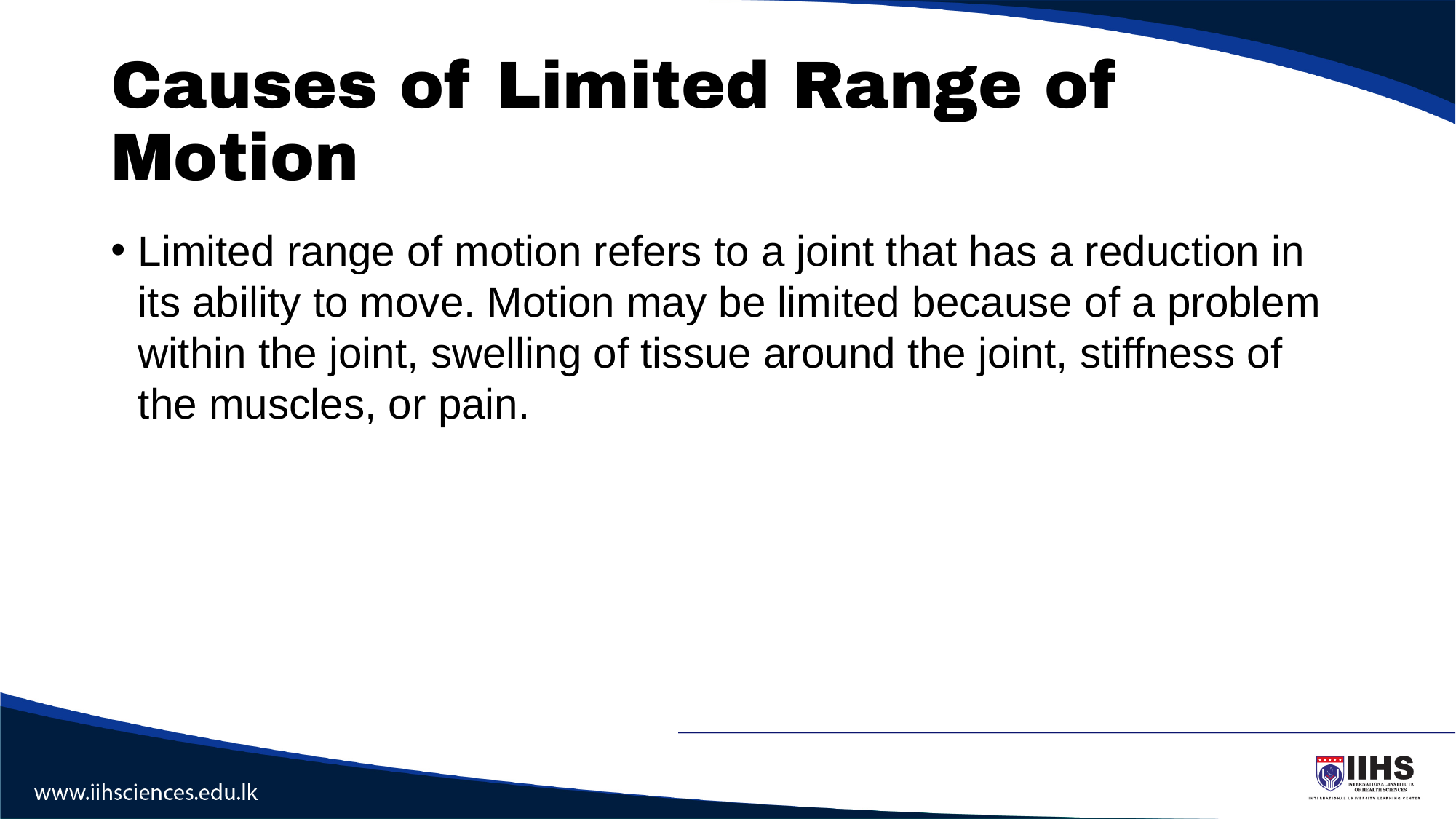

# Causes of Limited Range of Motion
Limited range of motion refers to a joint that has a reduction in its ability to move. Motion may be limited because of a problem within the joint, swelling of tissue around the joint, stiffness of the muscles, or pain.